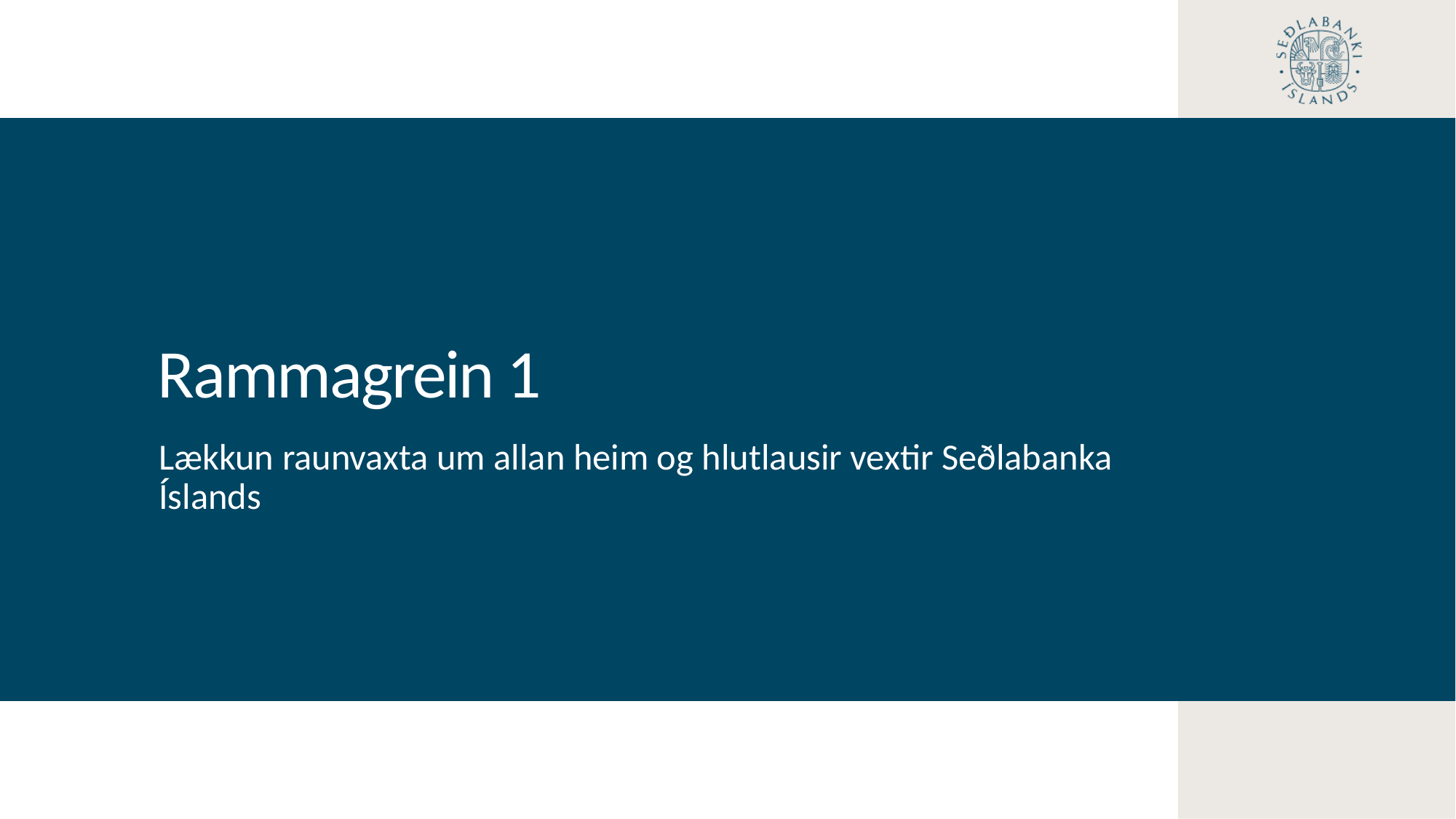

Rammagrein 1
Lækkun raunvaxta um allan heim og hlutlausir vextir Seðlabanka Íslands